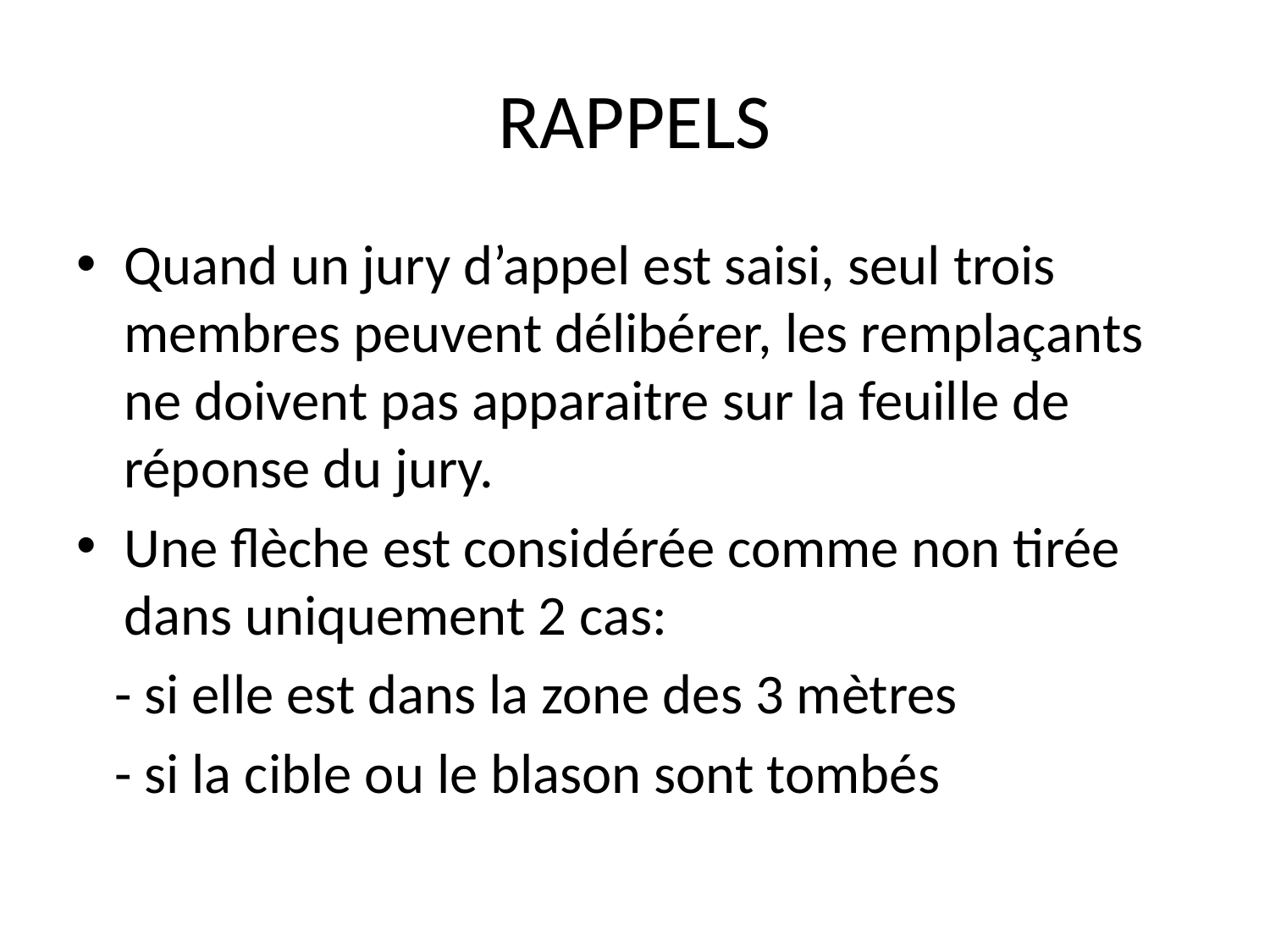

# RAPPELS
Quand un jury d’appel est saisi, seul trois membres peuvent délibérer, les remplaçants ne doivent pas apparaitre sur la feuille de réponse du jury.
Une flèche est considérée comme non tirée dans uniquement 2 cas:
   - si elle est dans la zone des 3 mètres
   - si la cible ou le blason sont tombés